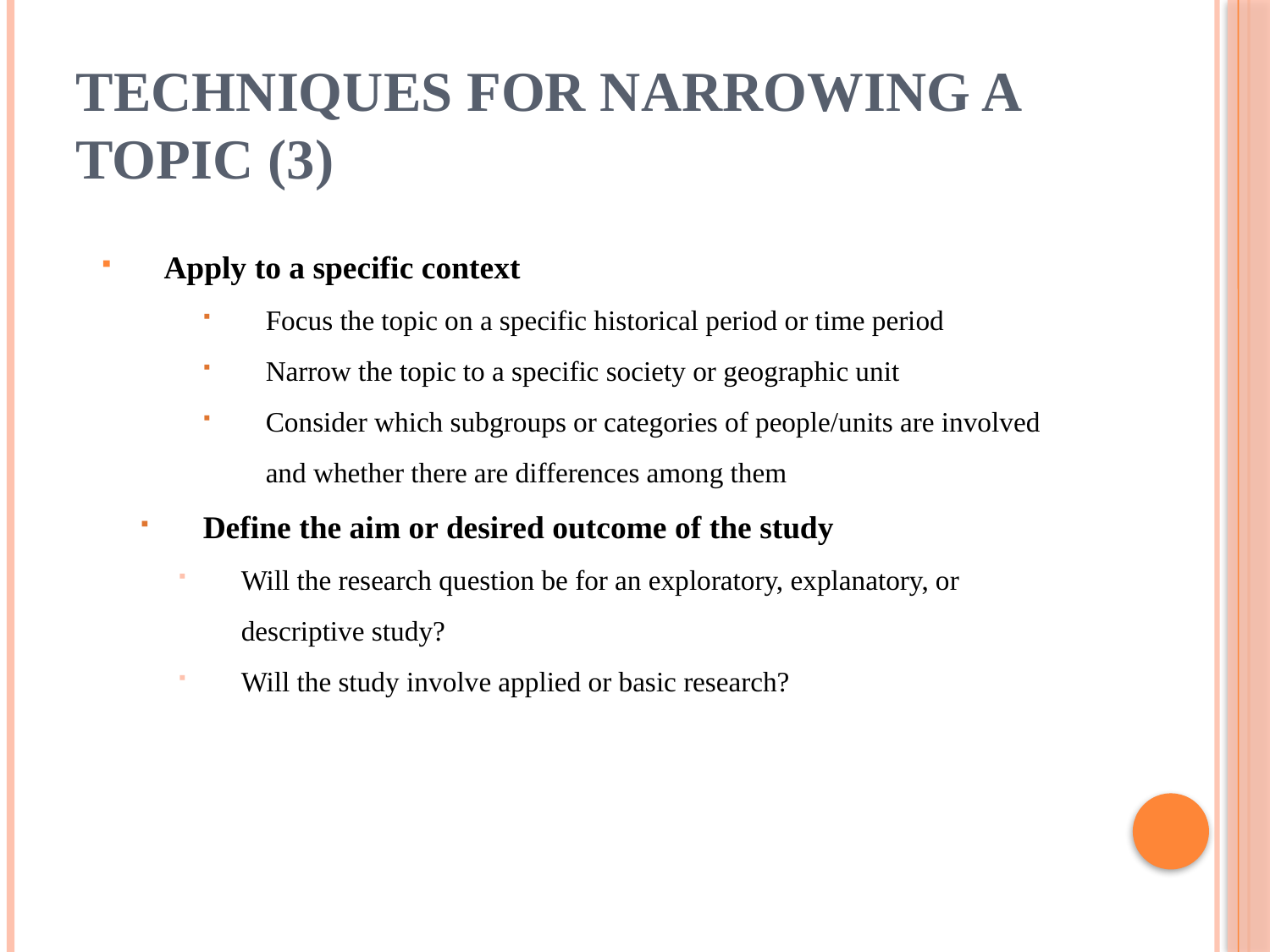

# Techniques for Narrowing a Topic (3)
Apply to a specific context
Focus the topic on a specific historical period or time period
Narrow the topic to a specific society or geographic unit
Consider which subgroups or categories of people/units are involved and whether there are differences among them
Define the aim or desired outcome of the study
Will the research question be for an exploratory, explanatory, or descriptive study?
Will the study involve applied or basic research?